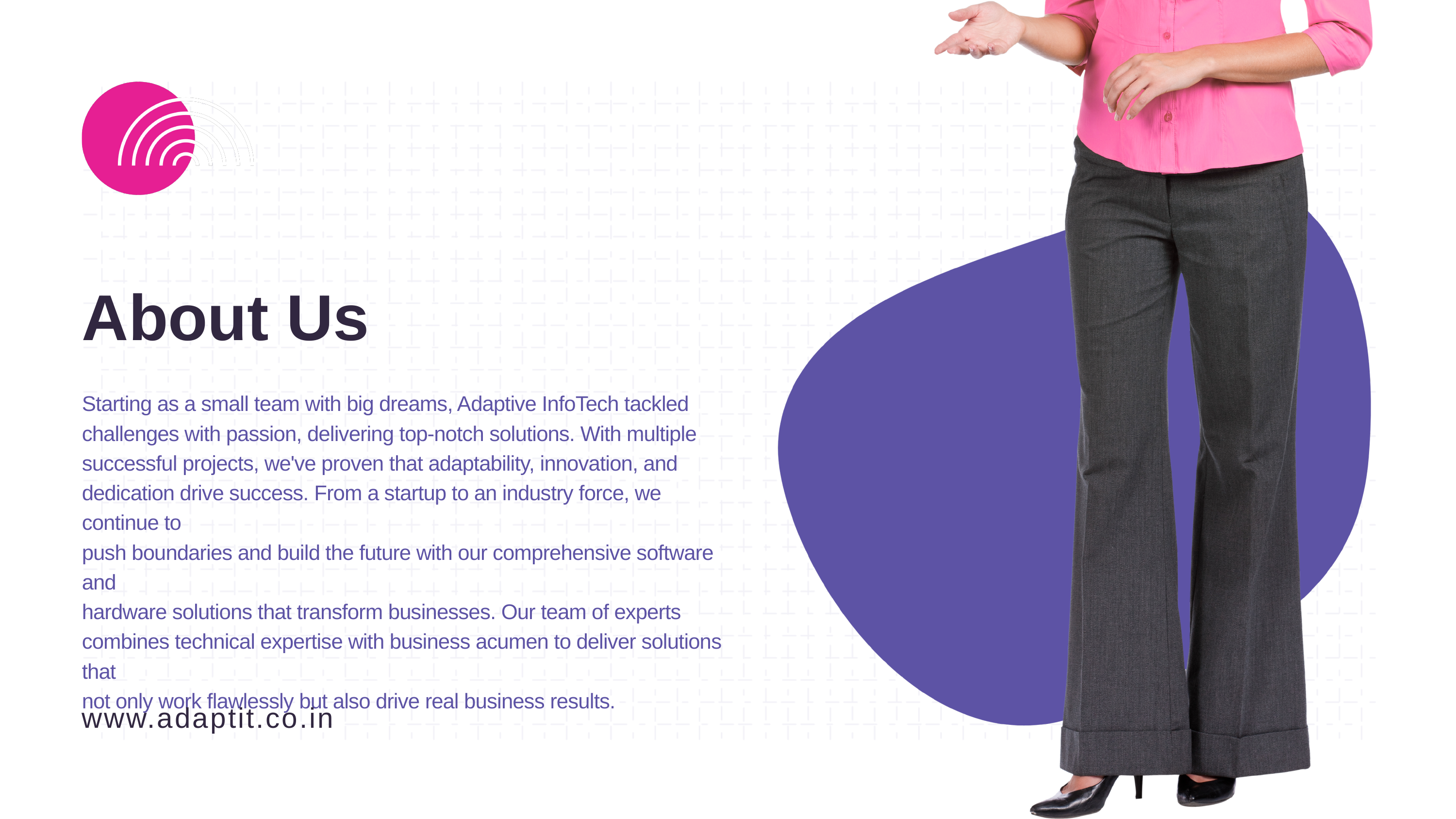

About Us
Starting as a small team with big dreams, Adaptive InfoTech tackled
challenges with passion, delivering top-notch solutions. With multiple
successful projects, we've proven that adaptability, innovation, and
dedication drive success. From a startup to an industry force, we continue to
push boundaries and build the future with our comprehensive software and
hardware solutions that transform businesses. Our team of experts
combines technical expertise with business acumen to deliver solutions that
not only work flawlessly but also drive real business results.
www.adaptit.co.in